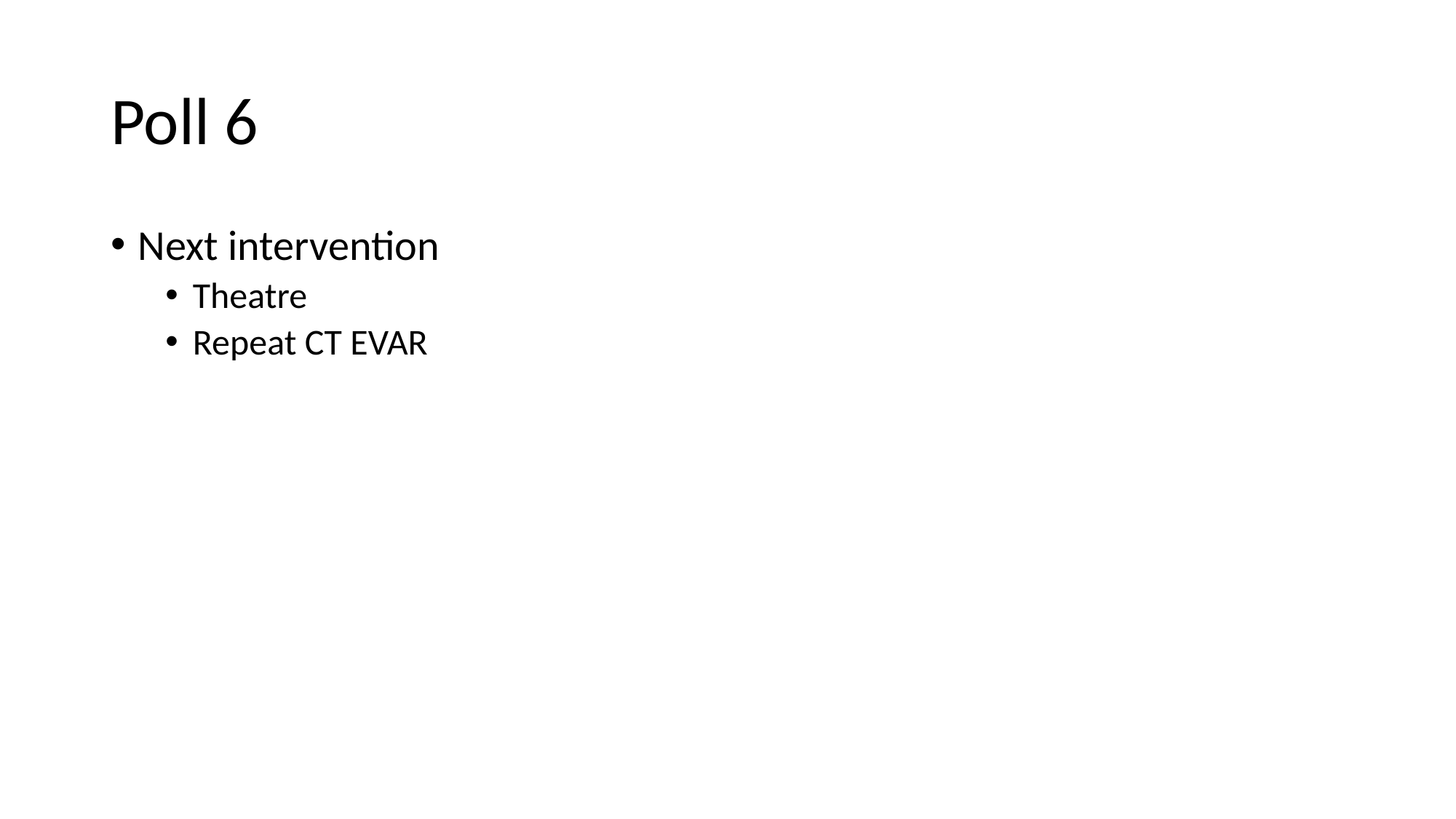

# Poll 6
Next intervention
Theatre
Repeat CT EVAR